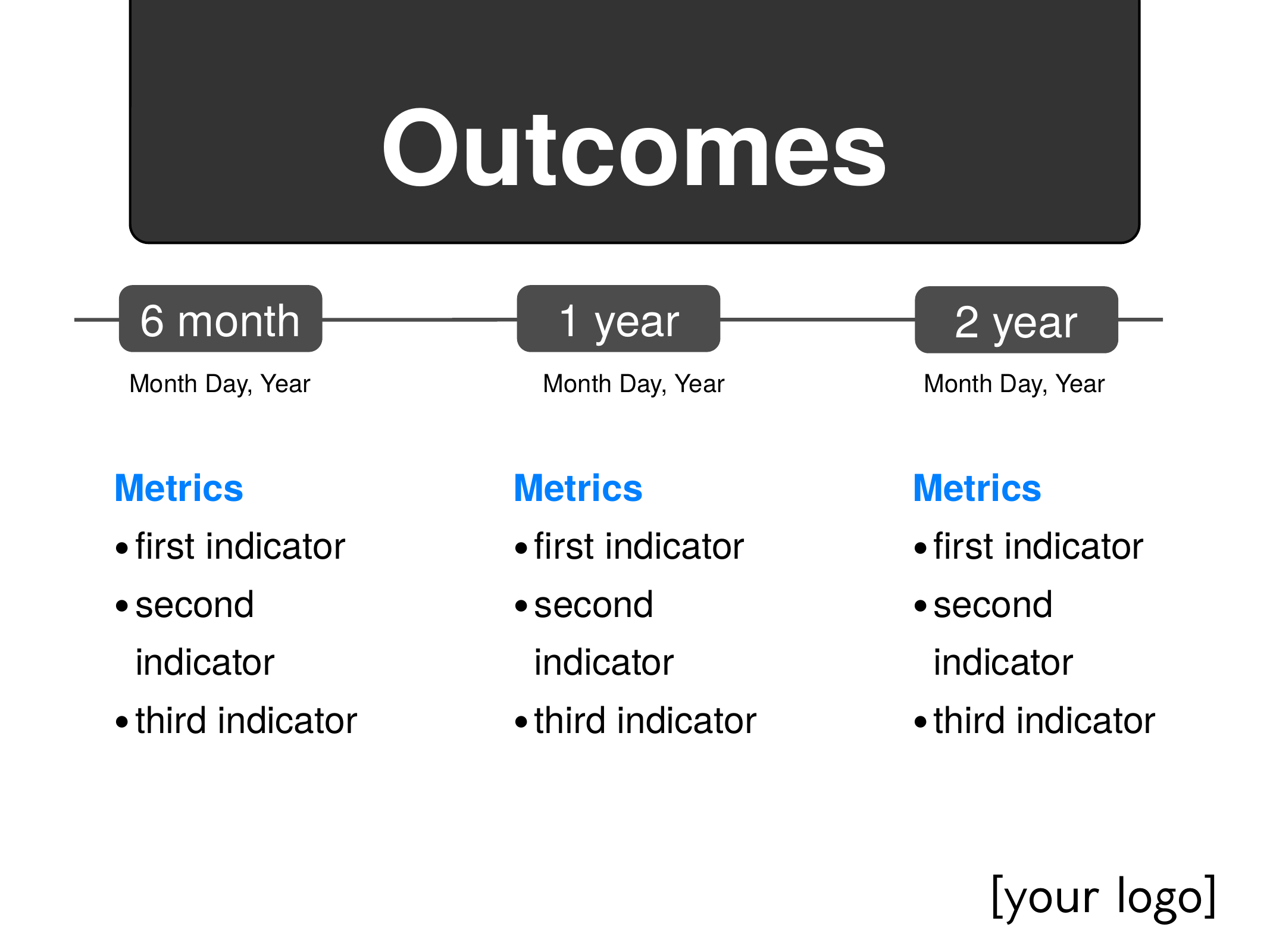

# Outcomes
6 month
1 year
2 year

Month Day, Year
Month Day, Year
Month Day, Year
Metrics
first indicator
second indicator
third indicator
Metrics
first indicator
second indicator
third indicator
Metrics
first indicator
second indicator
third indicator
[your logo]